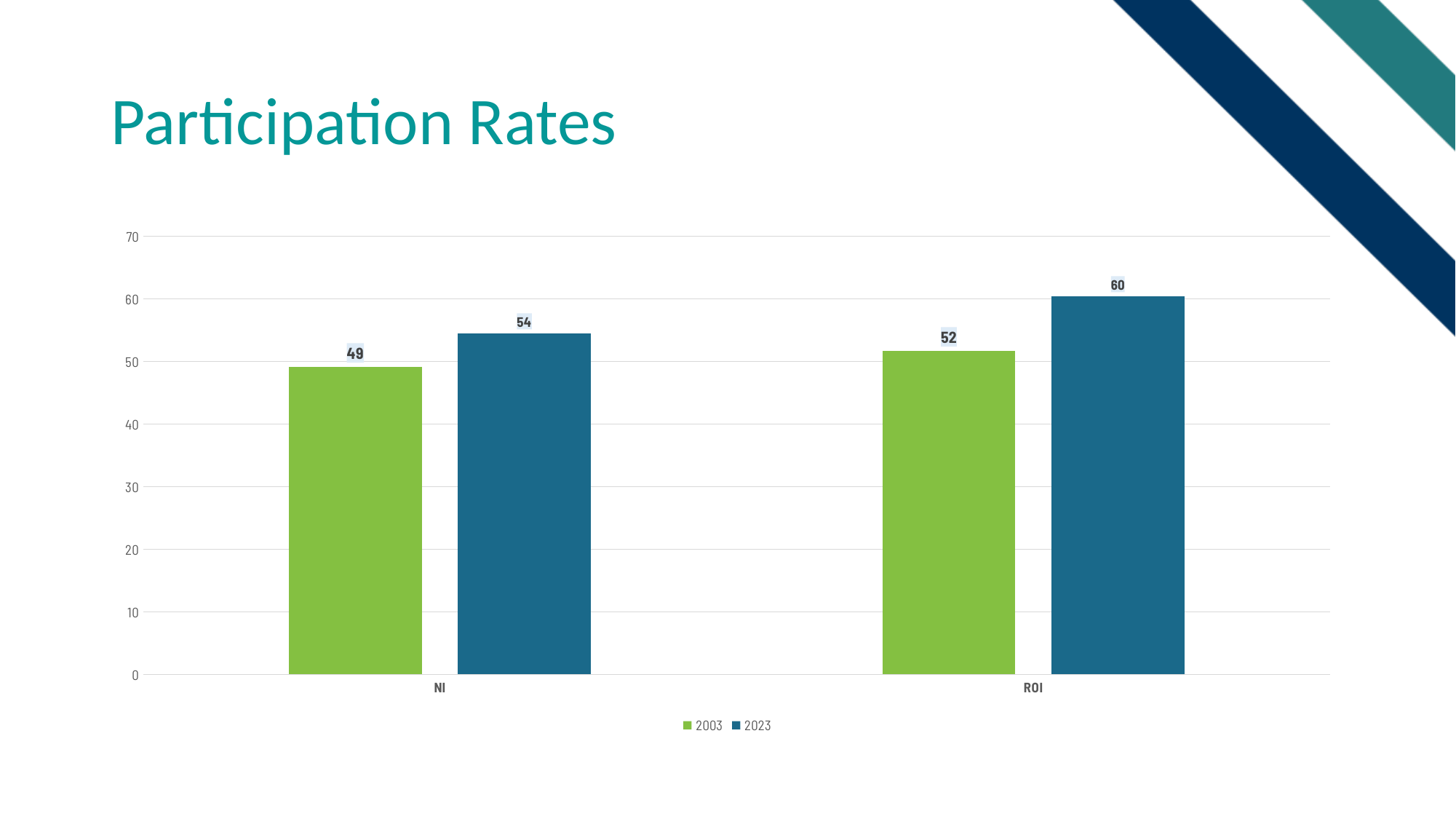

# Participation Rates

### Chart

| Category | 2003 | 2023 |
|---|---|---|
| NI | 49.1526154770591 | 54.4635425932304 |
| ROI | 51.7 | 60.4 |